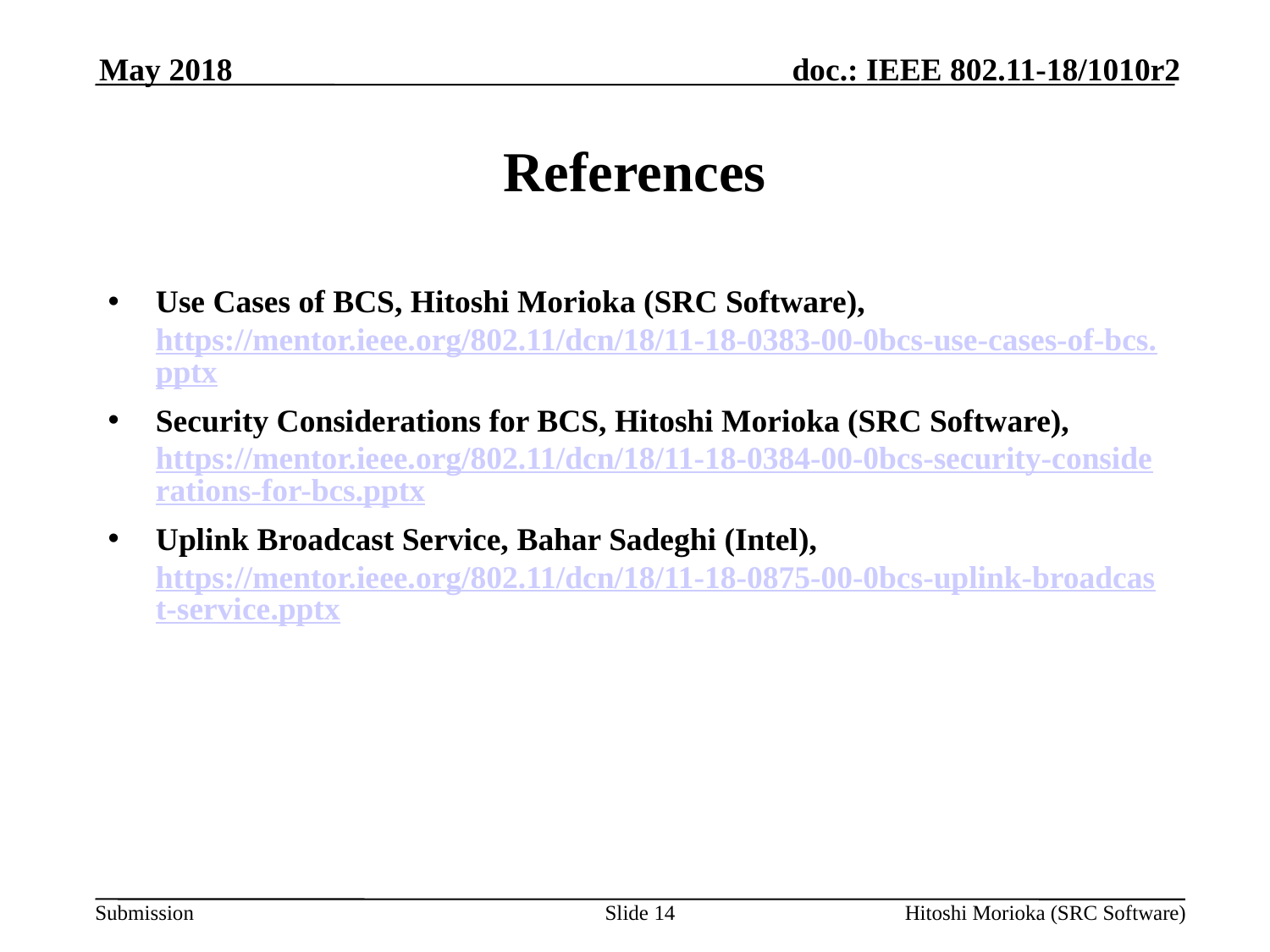

May 2018
# References
Use Cases of BCS, Hitoshi Morioka (SRC Software), https://mentor.ieee.org/802.11/dcn/18/11-18-0383-00-0bcs-use-cases-of-bcs.pptx
Security Considerations for BCS, Hitoshi Morioka (SRC Software), https://mentor.ieee.org/802.11/dcn/18/11-18-0384-00-0bcs-security-considerations-for-bcs.pptx
Uplink Broadcast Service, Bahar Sadeghi (Intel), https://mentor.ieee.org/802.11/dcn/18/11-18-0875-00-0bcs-uplink-broadcast-service.pptx

Slide 14
Hitoshi Morioka (SRC Software)